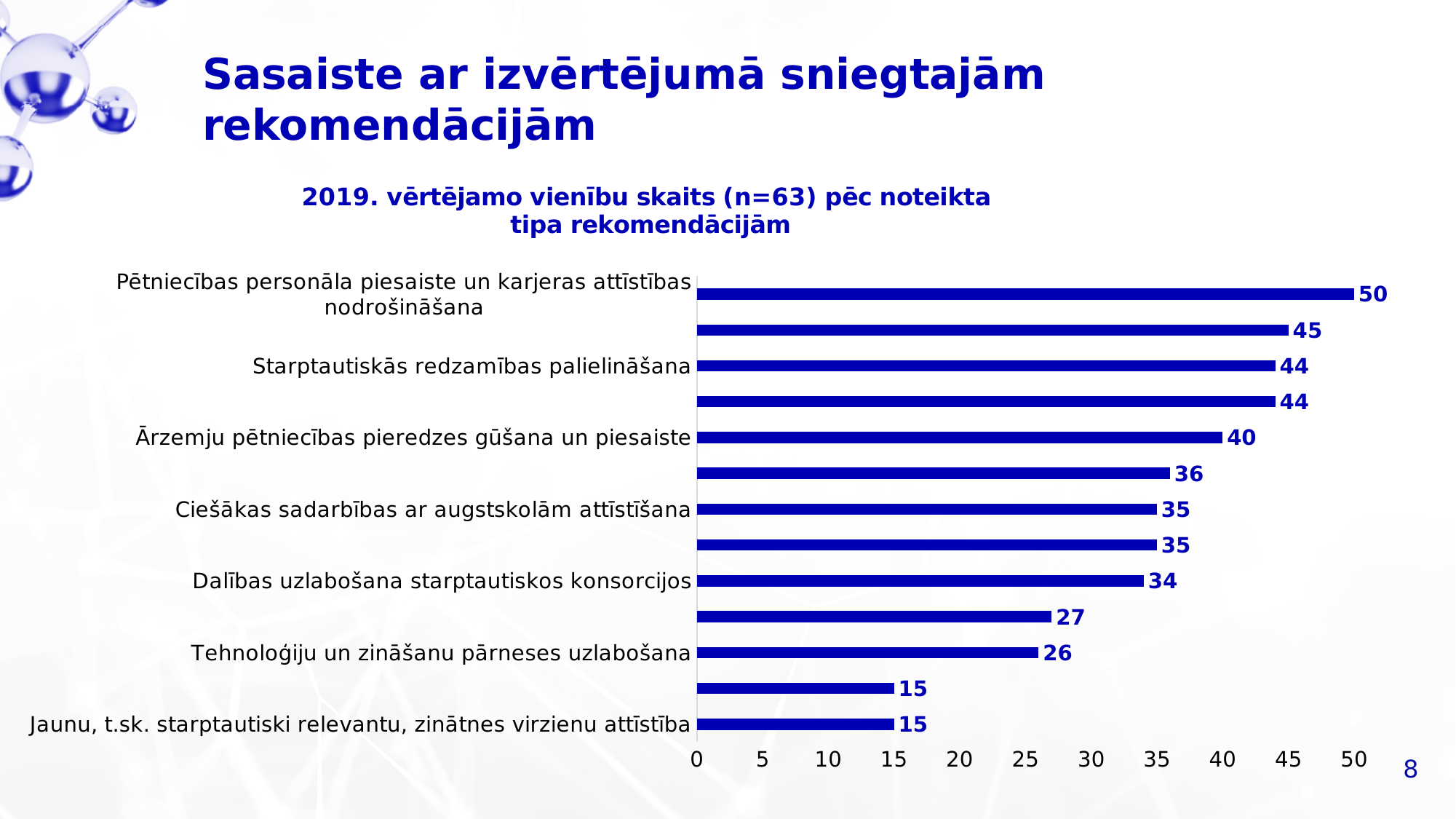

Sasaiste ar izvērtējumā sniegtajām rekomendācijām

### Chart: 2019. vērtējamo vienību skaits (n=63) pēc noteikta
tipa rekomendācijām

| Category |  |
|---|---|
| Jaunu, t.sk. starptautiski relevantu, zinātnes virzienu attīstība | 15.0 |
| Pētniecības infrastruktūras attīstīšana un koplietošana | 15.0 |
| Tehnoloģiju un zināšanu pārneses uzlabošana | 26.0 |
| Ciešākas sadarbības ar industriju attīstīšana | 27.0 |
| Dalības uzlabošana starptautiskos konsorcijos | 34.0 |
| Skaidras attīstības stratēģijas nepieciešamība | 35.0 |
| Ciešākas sadarbības ar augstskolām attīstīšana | 35.0 |
| Doktorantūras uzlabošana un studējošo piesaiste | 36.0 |
| Ārzemju pētniecības pieredzes gūšana un piesaiste | 40.0 |
| Pētniecības rezultātu kvalitātes un ietekmes uzlabošana | 44.0 |
| Starptautiskās redzamības palielināšana | 44.0 |
| Pētniecības vides institucionālās vadības uzlabošana | 45.0 |
| Pētniecības personāla piesaiste un karjeras attīstības nodrošināšana | 50.0 |
8